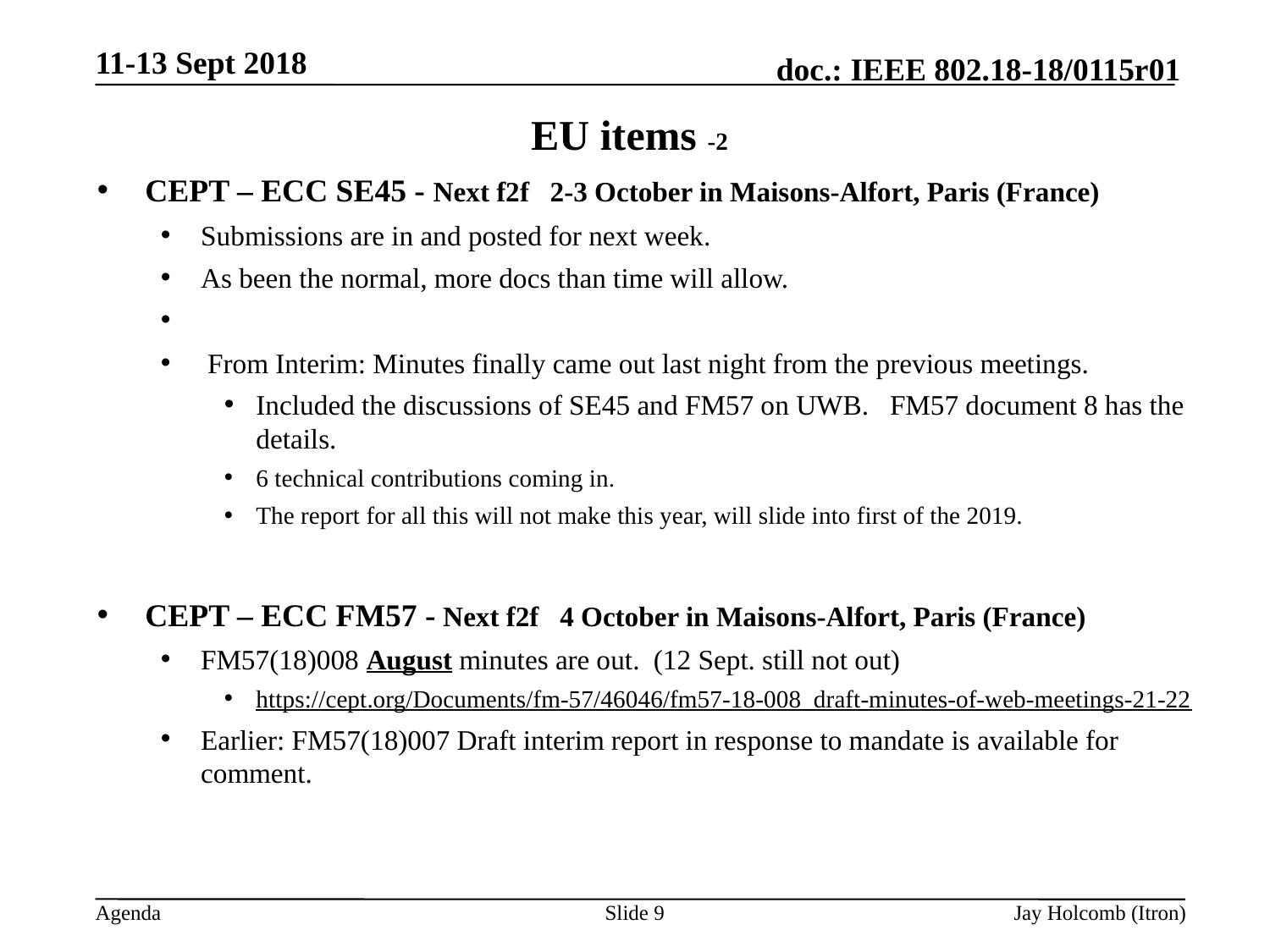

11-13 Sept 2018
# EU items -2
CEPT – ECC SE45 - Next f2f   2-3 October in Maisons-Alfort, Paris (France)
Submissions are in and posted for next week.
As been the normal, more docs than time will allow.

 From Interim: Minutes finally came out last night from the previous meetings.
Included the discussions of SE45 and FM57 on UWB.   FM57 document 8 has the details.
6 technical contributions coming in.
The report for all this will not make this year, will slide into first of the 2019.

CEPT – ECC FM57 - Next f2f   4 October in Maisons-Alfort, Paris (France)
FM57(18)008 August minutes are out.  (12 Sept. still not out)
https://cept.org/Documents/fm-57/46046/fm57-18-008_draft-minutes-of-web-meetings-21-22
Earlier: FM57(18)007 Draft interim report in response to mandate is available for comment.
Slide 9
Jay Holcomb (Itron)